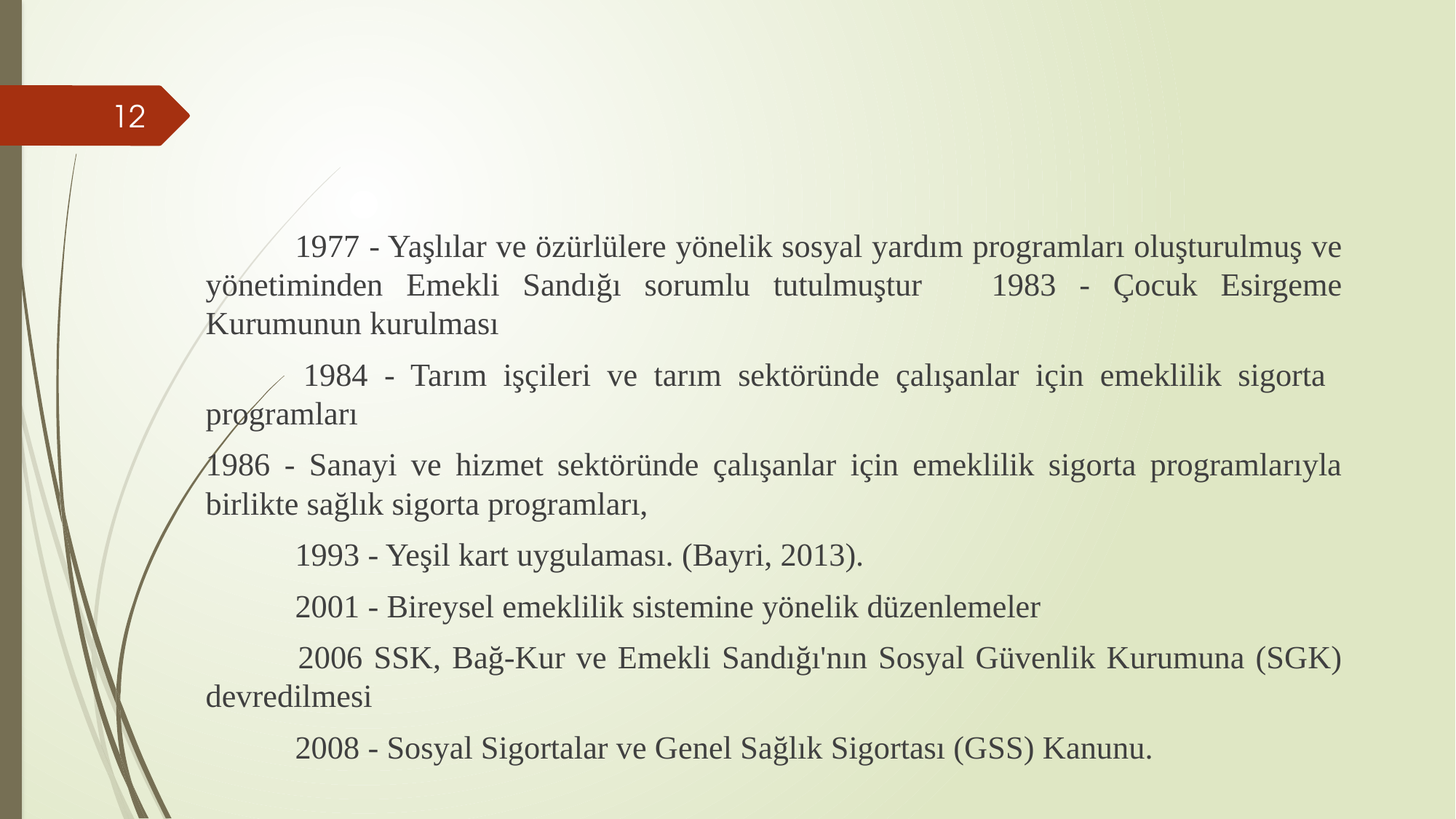

#

	1977 - Yaşlılar ve özürlülere yönelik sosyal yardım programları oluşturulmuş ve yönetiminden Emekli Sandığı sorumlu tutulmuştur   1983 - Çocuk Esirgeme Kurumunun kurulması
 	1984 - Tarım işçileri ve tarım sektöründe çalışanlar için emeklilik sigorta  programları
1986 - Sanayi ve hizmet sektöründe çalışanlar için emeklilik sigorta programlarıyla birlikte sağlık sigorta programları,
 	1993 - Yeşil kart uygulaması. (Bayri, 2013).
 	2001 - Bireysel emeklilik sistemine yönelik düzenlemeler
 	2006 SSK, Bağ-Kur ve Emekli Sandığı'nın Sosyal Güvenlik Kurumuna (SGK) devredilmesi
 	2008 - Sosyal Sigortalar ve Genel Sağlık Sigortası (GSS) Kanunu.

12